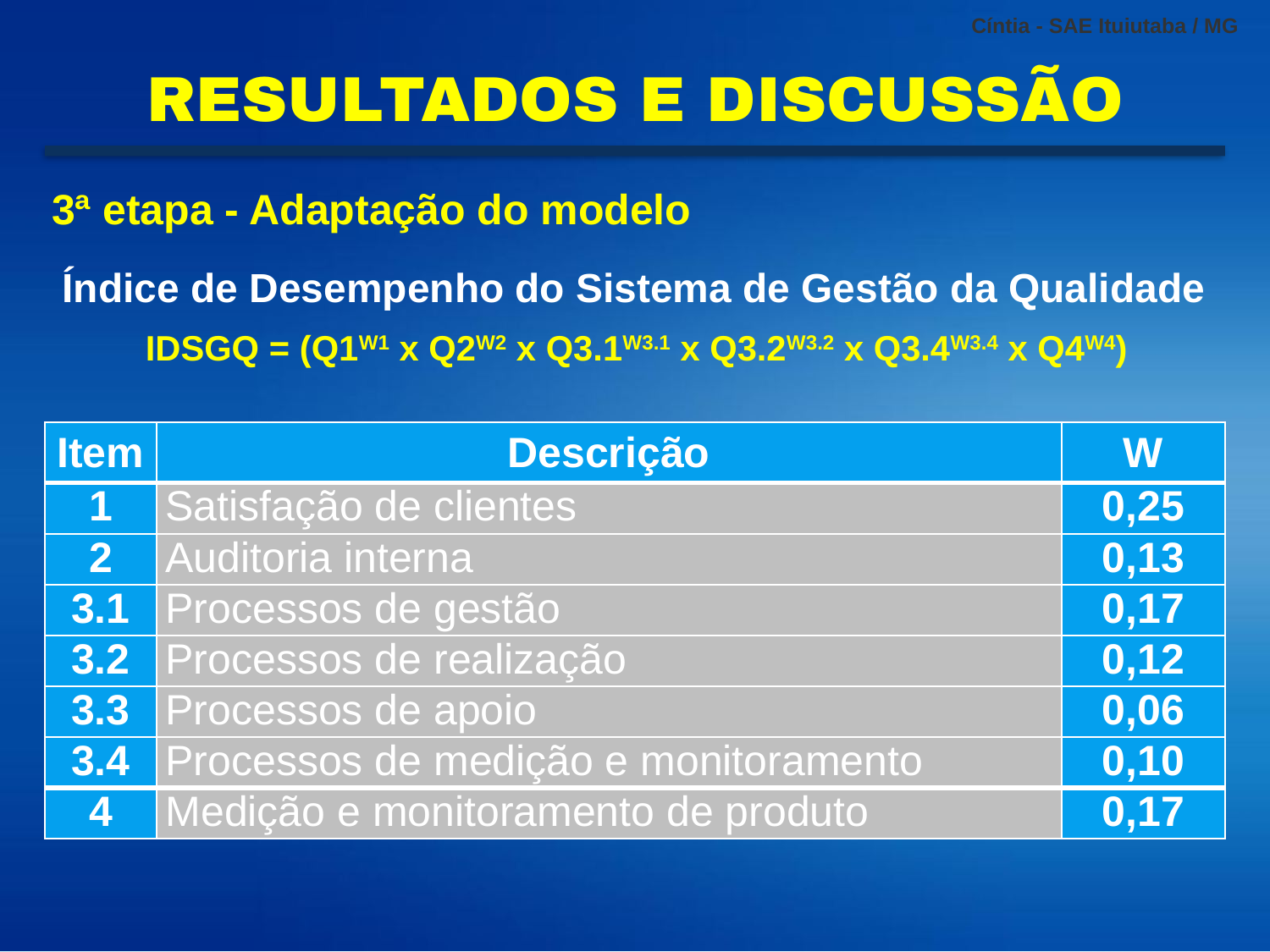

RESULTADOS E DISCUSSÃO

3ª etapa - Adaptação do modelo
Índice de Desempenho do Sistema de Gestão da Qualidade
IDSGQ = (Q1W1 x Q2W2 x Q3.1W3.1 x Q3.2W3.2 x Q3.4W3.4 x Q4W4)
| Item | Descrição | W |
| --- | --- | --- |
| 1 | Satisfação de clientes | 0,25 |
| 2 | Auditoria interna | 0,13 |
| 3.1 | Processos de gestão | 0,17 |
| 3.2 | Processos de realização | 0,12 |
| 3.3 | Processos de apoio | 0,06 |
| 3.4 | Processos de medição e monitoramento | 0,10 |
| 4 | Medição e monitoramento de produto | 0,17 |